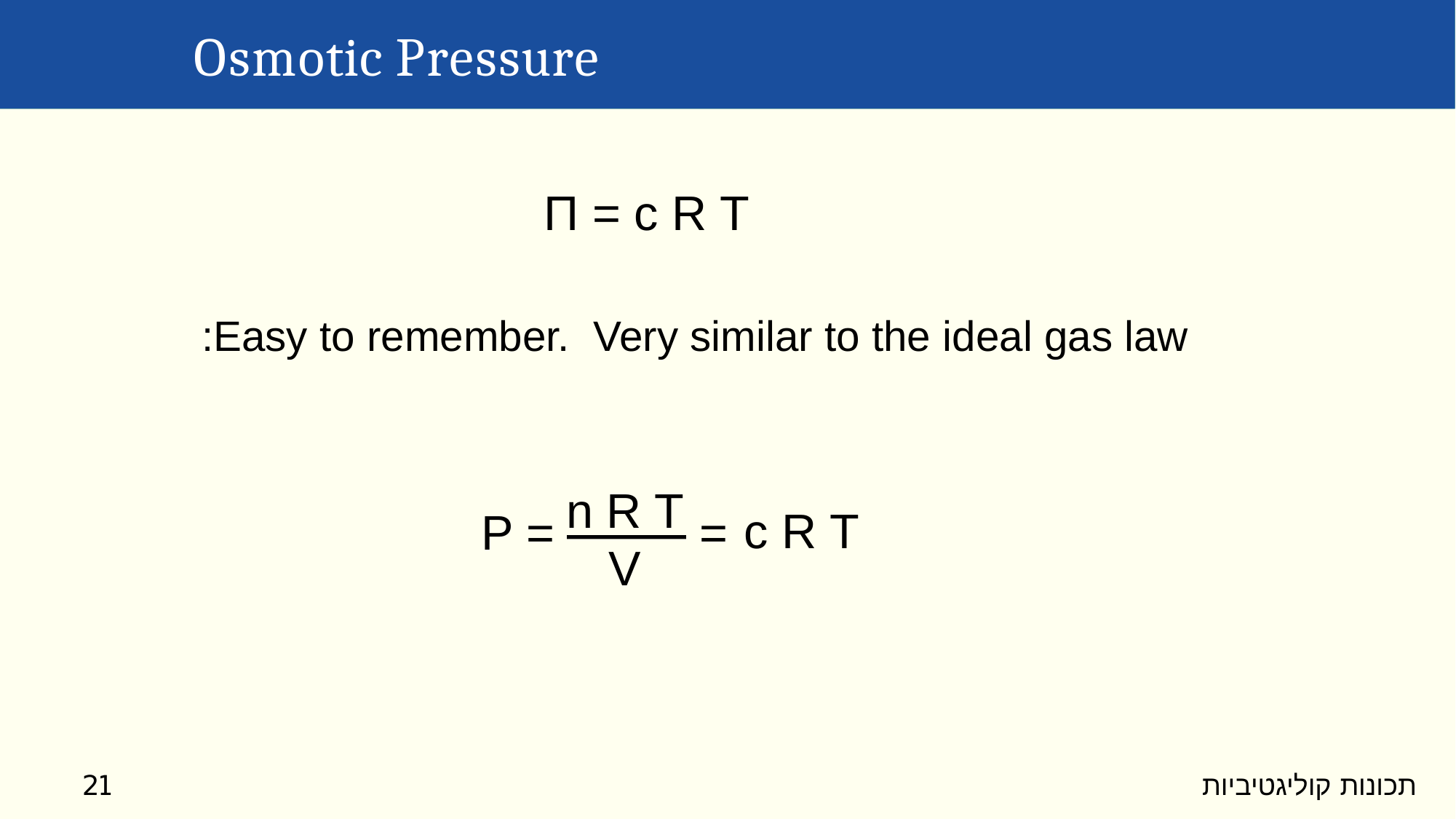

Osmotic Pressure
Π = c R T
Easy to remember.  Very similar to the ideal gas law:
n R T
V

c R T
P = 		=
21
תכונות קוליגטיביות